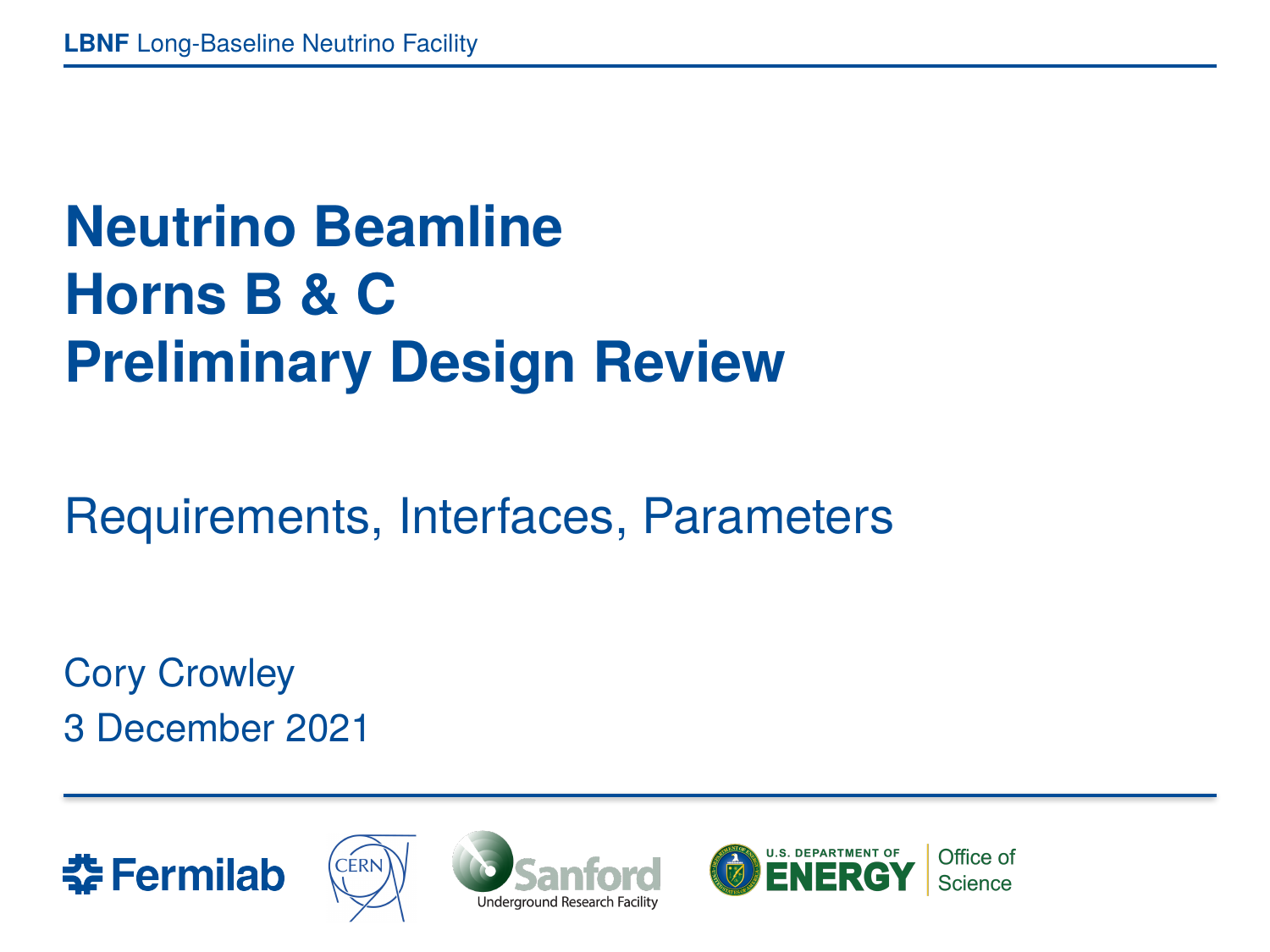

# Neutrino Beamline Horns B & C Preliminary Design Review
Requirements, Interfaces, Parameters
Cory Crowley
3 December 2021